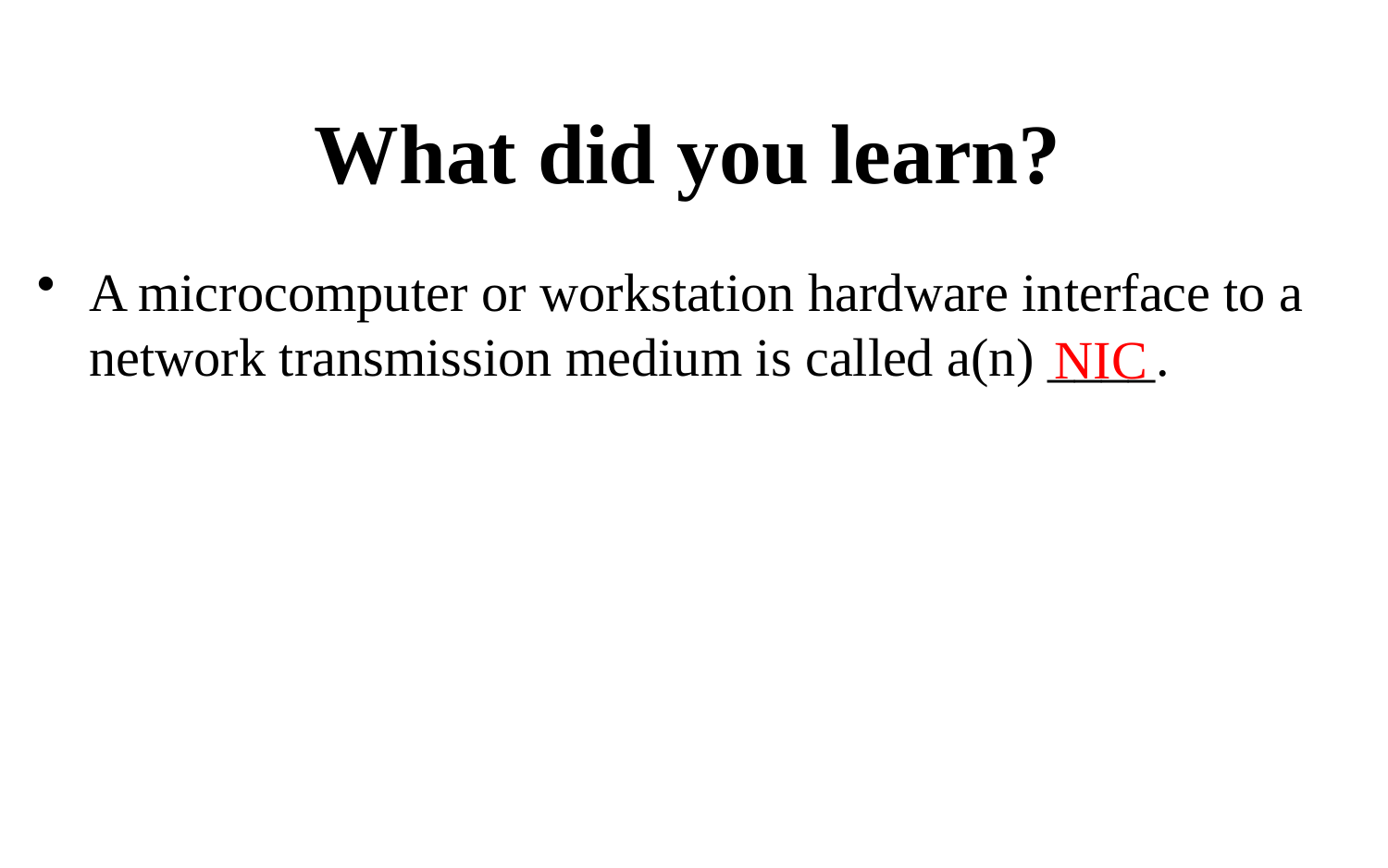

# What did you learn?
A microcomputer or workstation hardware interface to a network transmission medium is called a(n) ____.

NIC